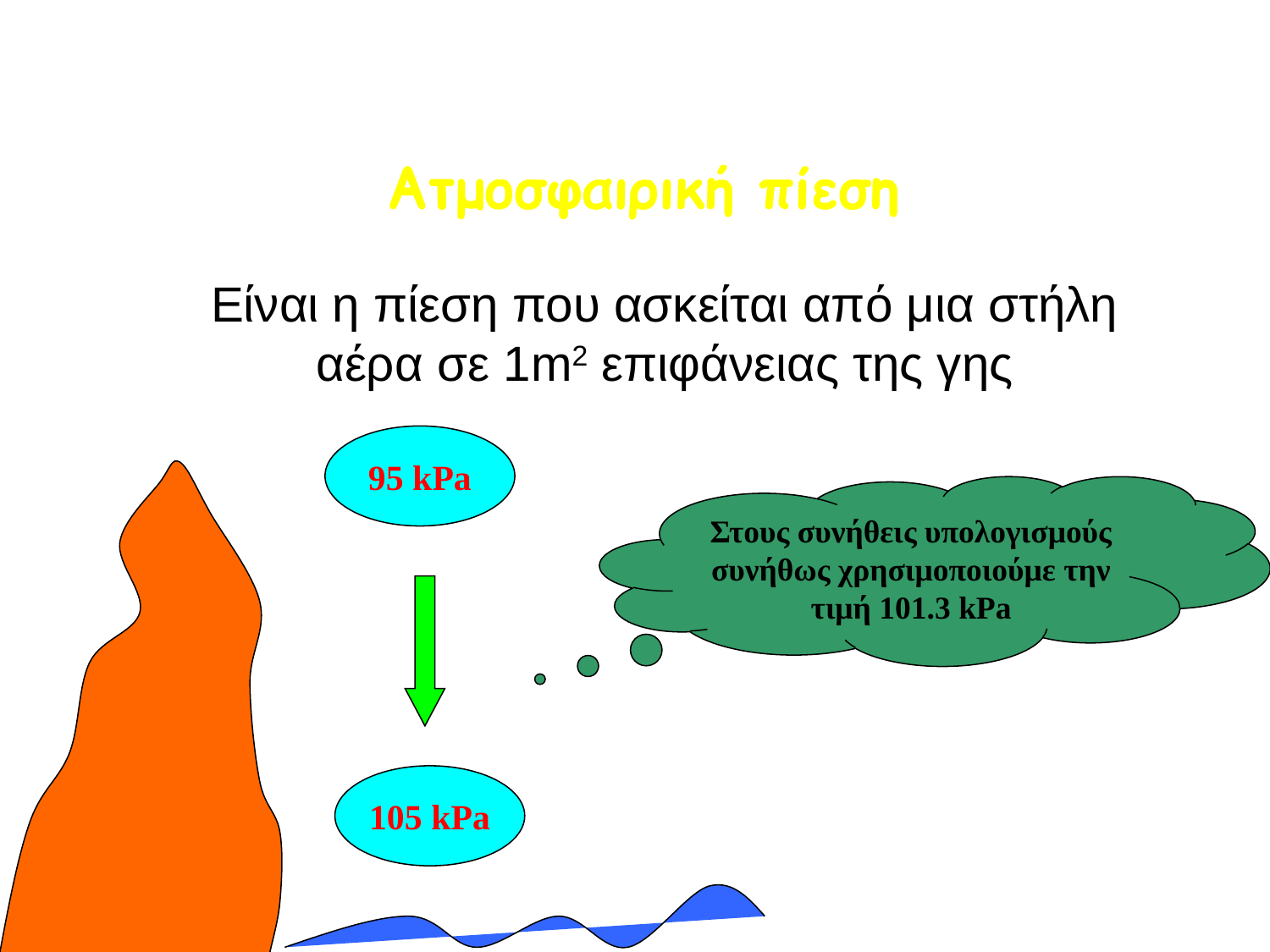

Ατμοσφαιρική πίεση
Είναι η πίεση που ασκείται από μια στήλη αέρα σε 1m2 επιφάνειας της γης
95 kPa

Στους συνήθεις υπολογισμούς συνήθως χρησιμοποιούμε την τιμή 101.3 kPa

105 kPa